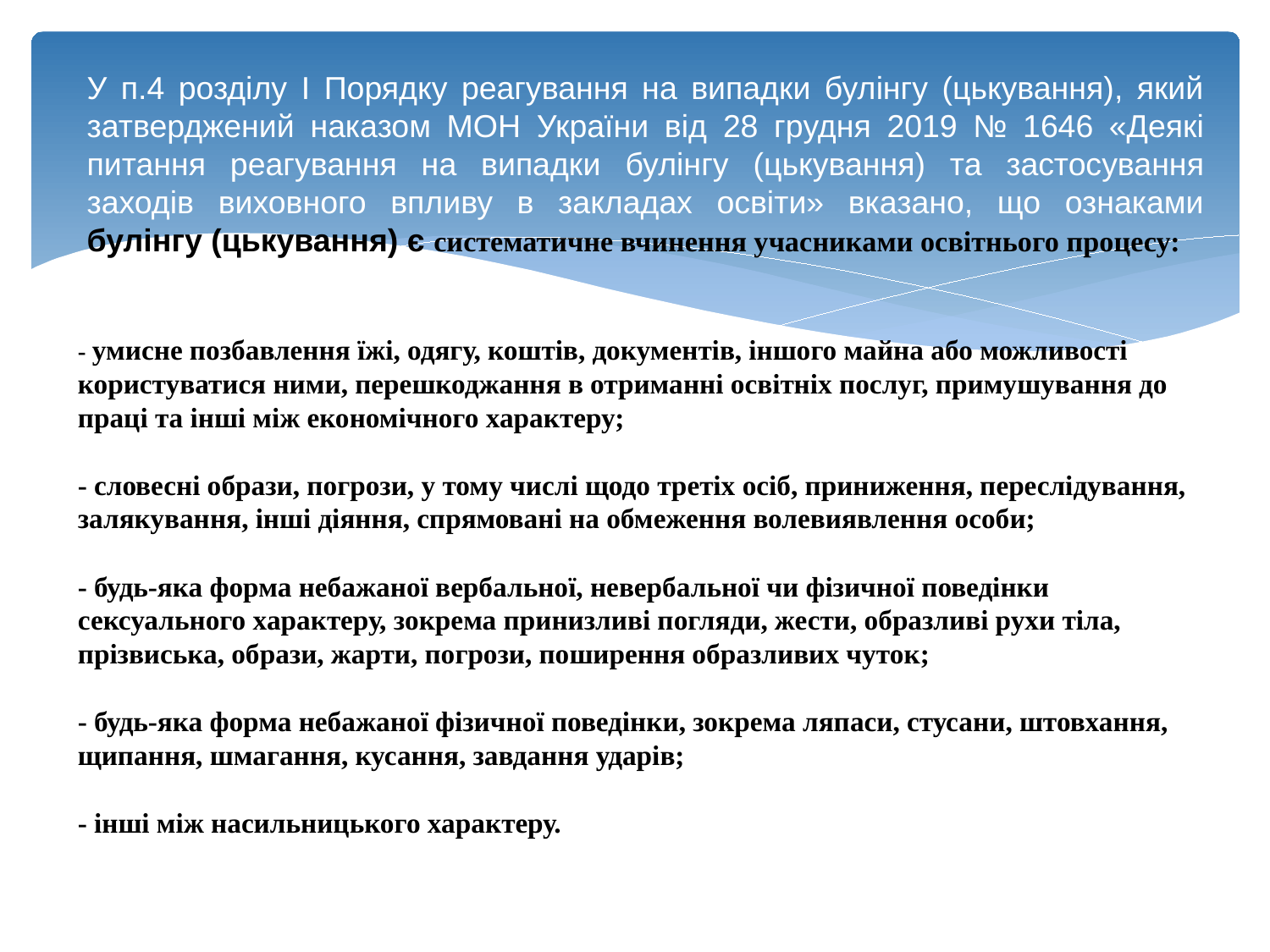

# У п.4 розділу І Порядку реагування на випадки булінгу (цькування), який затверджений наказом МОН України від 28 грудня 2019 № 1646 «Деякі питання реагування на випадки булінгу (цькування) та застосування заходів виховного впливу в закладах освіти» вказано, що ознаками булінгу (цькування) є систематичне вчинення учасниками освітнього процесу:
- умисне позбавлення їжі, одягу, коштів, документів, іншого майна або можливості користуватися ними, перешкоджання в отриманні освітніх послуг, примушування до праці та інші між економічного характеру;
- словесні образи, погрози, у тому числі щодо третіх осіб, приниження, переслідування, залякування, інші діяння, спрямовані на обмеження волевиявлення особи;
- будь-яка форма небажаної вербальної, невербальної чи фізичної поведінки сексуального характеру, зокрема принизливі погляди, жести, образливі рухи тіла, прізвиська, образи, жарти, погрози, поширення образливих чуток;
- будь-яка форма небажаної фізичної поведінки, зокрема ляпаси, стусани, штовхання, щипання, шмагання, кусання, завдання ударів;
- інші між насильницького характеру.